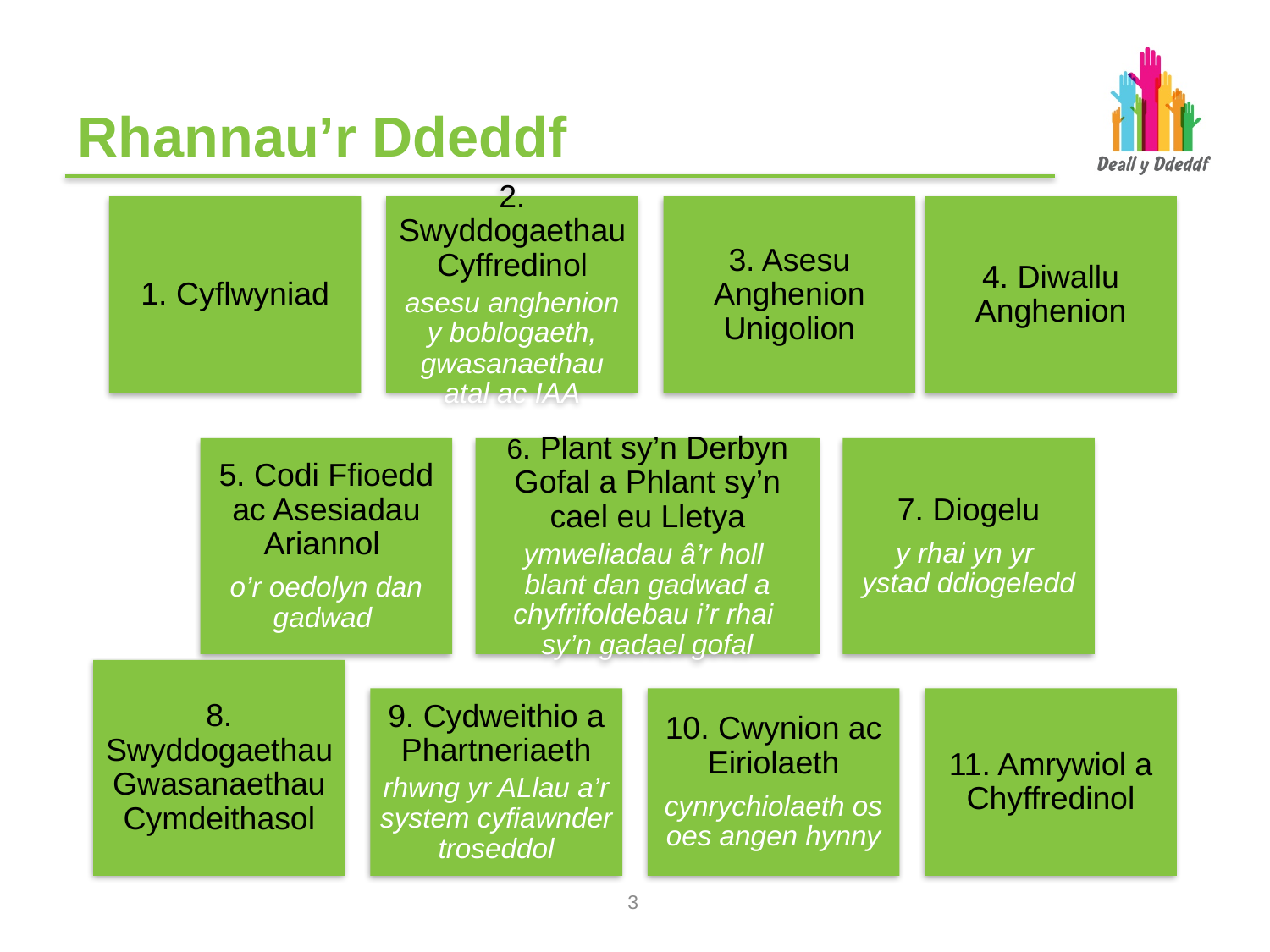

# Rhannau’r Ddeddf
1. Cyflwyniad
2. Swyddogaethau Cyffredinol
asesu anghenion y boblogaeth, gwasanaethau atal ac IAA
3. Asesu Anghenion Unigolion
4. Diwallu Anghenion
5. Codi Ffioedd ac Asesiadau Ariannol
o’r oedolyn dan gadwad
6. Plant sy’n Derbyn Gofal a Phlant sy’n cael eu Lletya
ymweliadau â’r holl
blant dan gadwad a chyfrifoldebau i’r rhai
sy’n gadael gofal
7. Diogelu
y rhai yn yr
ystad ddiogeledd
8. Swyddogaethau Gwasanaethau Cymdeithasol
9. Cydweithio a Phartneriaeth
rhwng yr ALlau a’r system cyfiawnder troseddol
10. Cwynion ac Eiriolaeth
cynrychiolaeth os oes angen hynny
11. Amrywiol a Chyffredinol
3